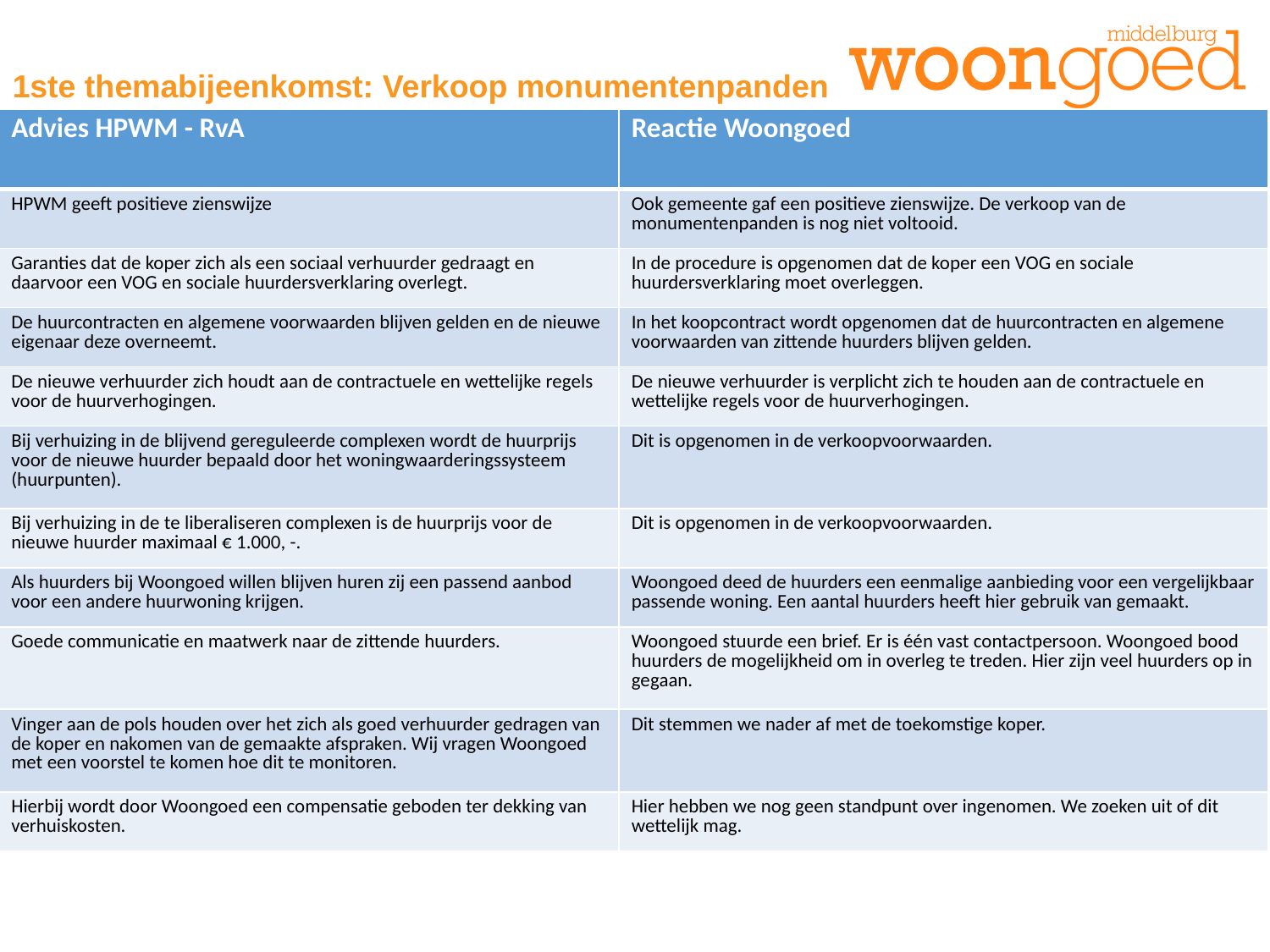

1ste themabijeenkomst: Verkoop monumentenpanden
| Advies HPWM - RvA | Reactie Woongoed |
| --- | --- |
| HPWM geeft positieve zienswijze | Ook gemeente gaf een positieve zienswijze. De verkoop van de monumentenpanden is nog niet voltooid. |
| Garanties dat de koper zich als een sociaal verhuurder gedraagt en daarvoor een VOG en sociale huurdersverklaring overlegt. | In de procedure is opgenomen dat de koper een VOG en sociale huurdersverklaring moet overleggen. |
| De huurcontracten en algemene voorwaarden blijven gelden en de nieuwe eigenaar deze overneemt. | In het koopcontract wordt opgenomen dat de huurcontracten en algemene voorwaarden van zittende huurders blijven gelden. |
| De nieuwe verhuurder zich houdt aan de contractuele en wettelijke regels voor de huurverhogingen. | De nieuwe verhuurder is verplicht zich te houden aan de contractuele en wettelijke regels voor de huurverhogingen. |
| Bij verhuizing in de blijvend gereguleerde complexen wordt de huurprijs voor de nieuwe huurder bepaald door het woningwaarderingssysteem (huurpunten). | Dit is opgenomen in de verkoopvoorwaarden. |
| Bij verhuizing in de te liberaliseren complexen is de huurprijs voor de nieuwe huurder maximaal € 1.000, -. | Dit is opgenomen in de verkoopvoorwaarden. |
| Als huurders bij Woongoed willen blijven huren zij een passend aanbod voor een andere huurwoning krijgen. | Woongoed deed de huurders een eenmalige aanbieding voor een vergelijkbaar passende woning. Een aantal huurders heeft hier gebruik van gemaakt. |
| Goede communicatie en maatwerk naar de zittende huurders. | Woongoed stuurde een brief. Er is één vast contactpersoon. Woongoed bood huurders de mogelijkheid om in overleg te treden. Hier zijn veel huurders op in gegaan. |
| Vinger aan de pols houden over het zich als goed verhuurder gedragen van de koper en nakomen van de gemaakte afspraken. Wij vragen Woongoed met een voorstel te komen hoe dit te monitoren. | Dit stemmen we nader af met de toekomstige koper. |
| Hierbij wordt door Woongoed een compensatie geboden ter dekking van verhuiskosten. | Hier hebben we nog geen standpunt over ingenomen. We zoeken uit of dit wettelijk mag. |